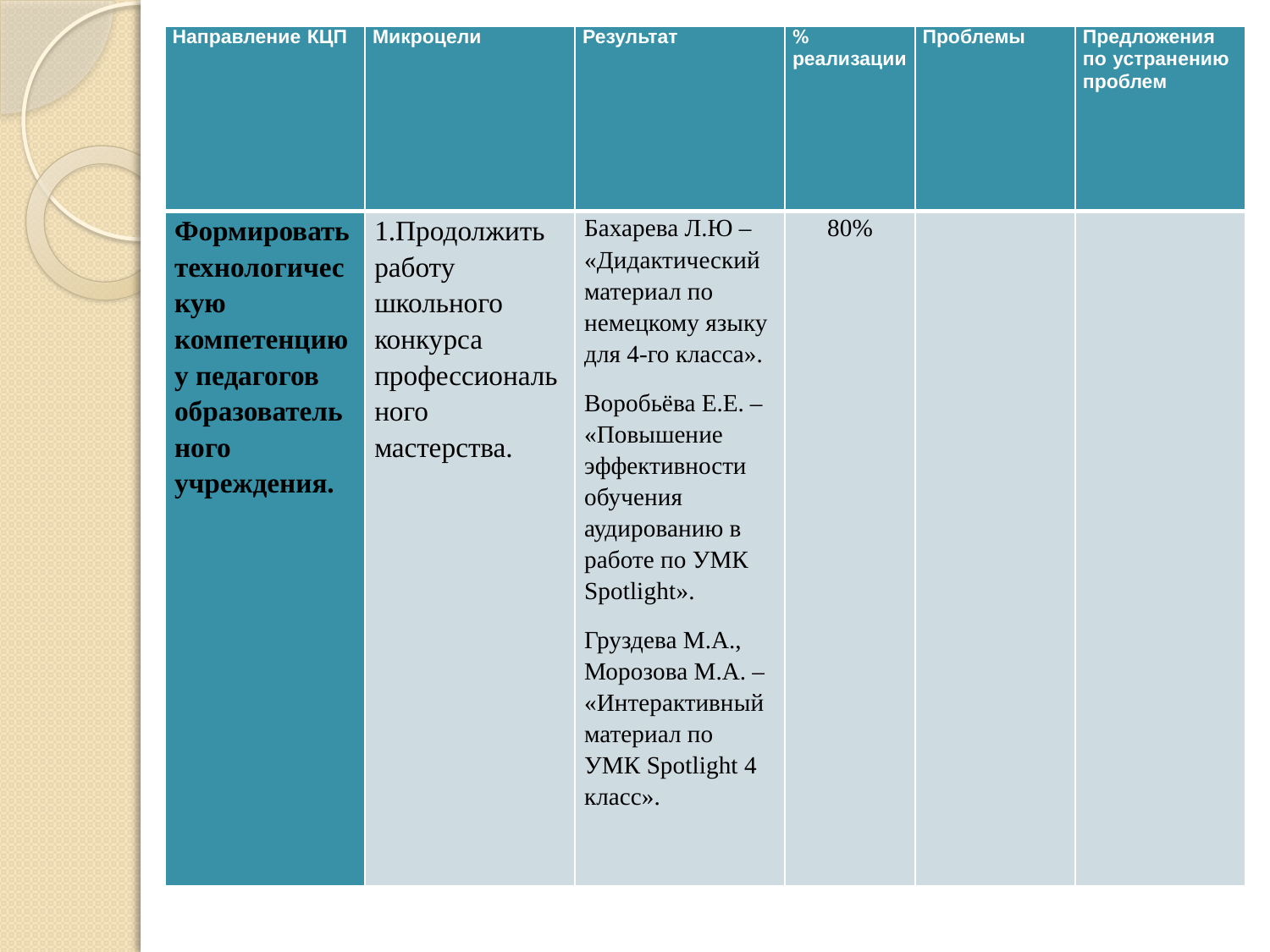

| Направление КЦП | Микроцели | Результат | % реализации | Проблемы | Предложения по устранению проблем |
| --- | --- | --- | --- | --- | --- |
| Формировать технологическую компетенцию у педагогов образовательного учреждения. | 1.Продолжить работу школьного конкурса профессионального мастерства. | Бахарева Л.Ю – «Дидактический материал по немецкому языку для 4-го класса». Воробьёва Е.Е. – «Повышение эффективности обучения аудированию в работе по УМК Spotlight». Груздева М.А., Морозова М.А. – «Интерактивный материал по УМК Spotlight 4 класс». | 80% |  |  |